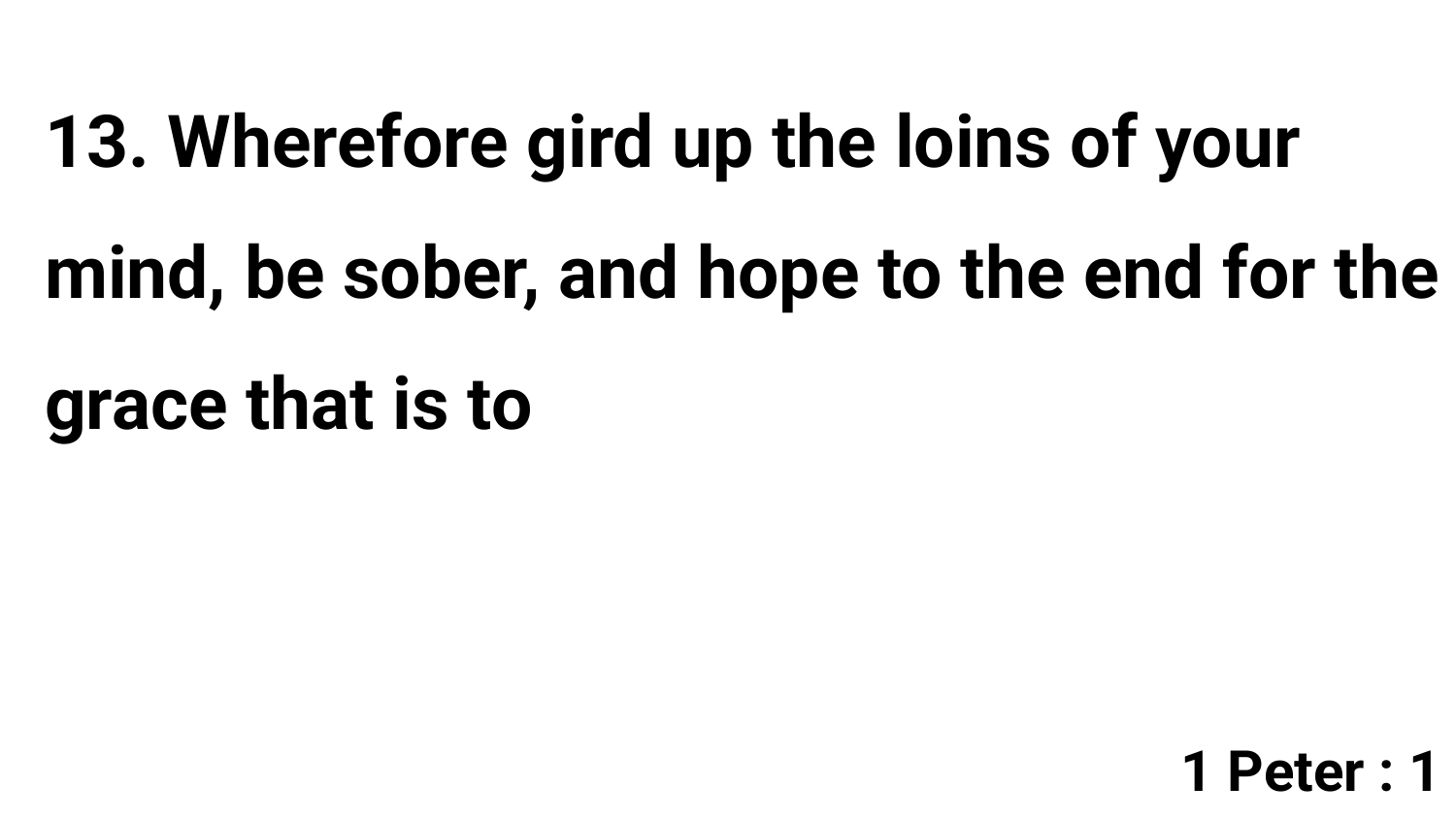

13. Wherefore gird up the loins of your mind, be sober, and hope to the end for the grace that is to
1 Peter : 1